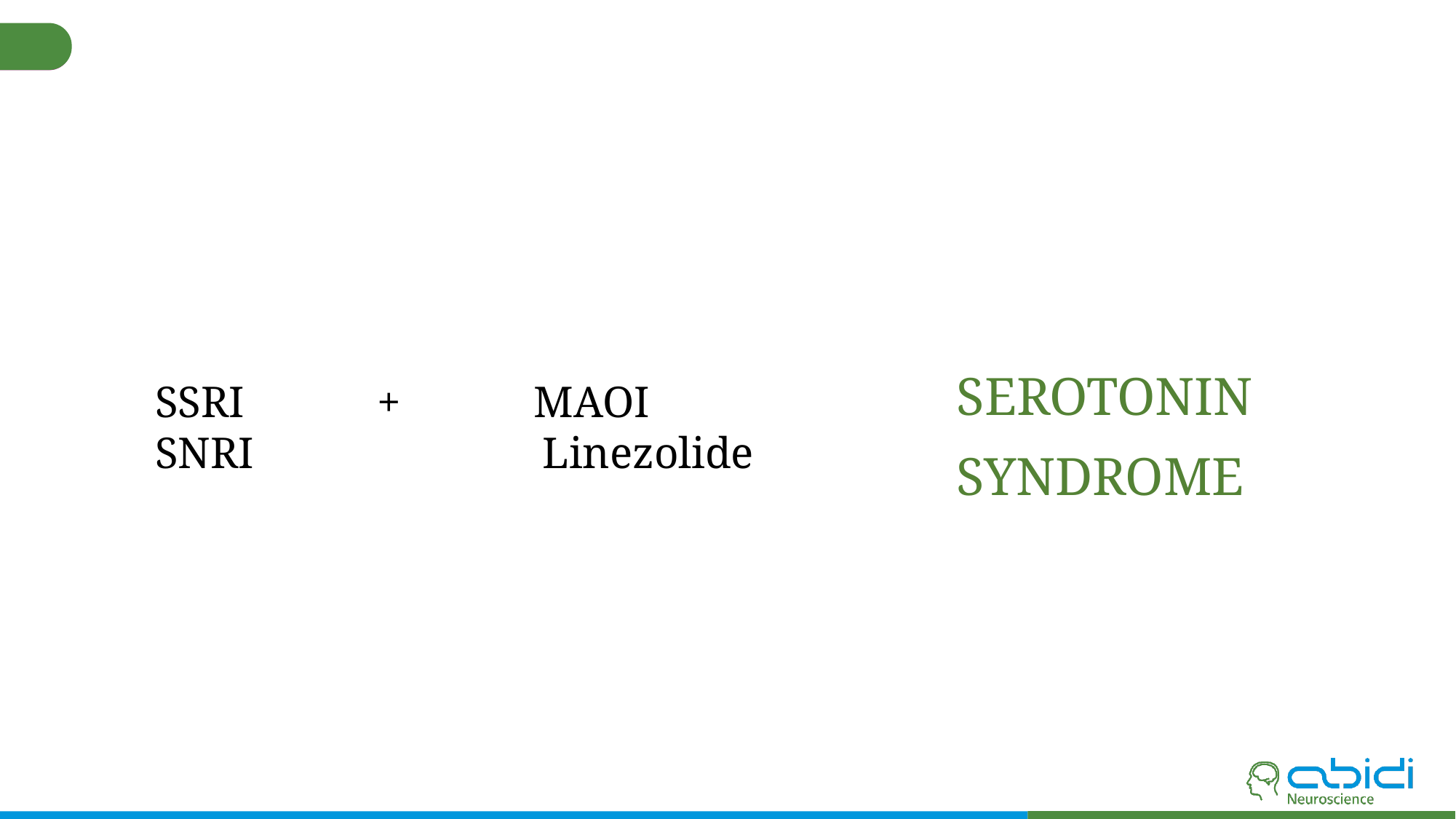

#
SSRI            +            MAOI
SNRI                          Linezolide
SEROTONIN
SYNDROME